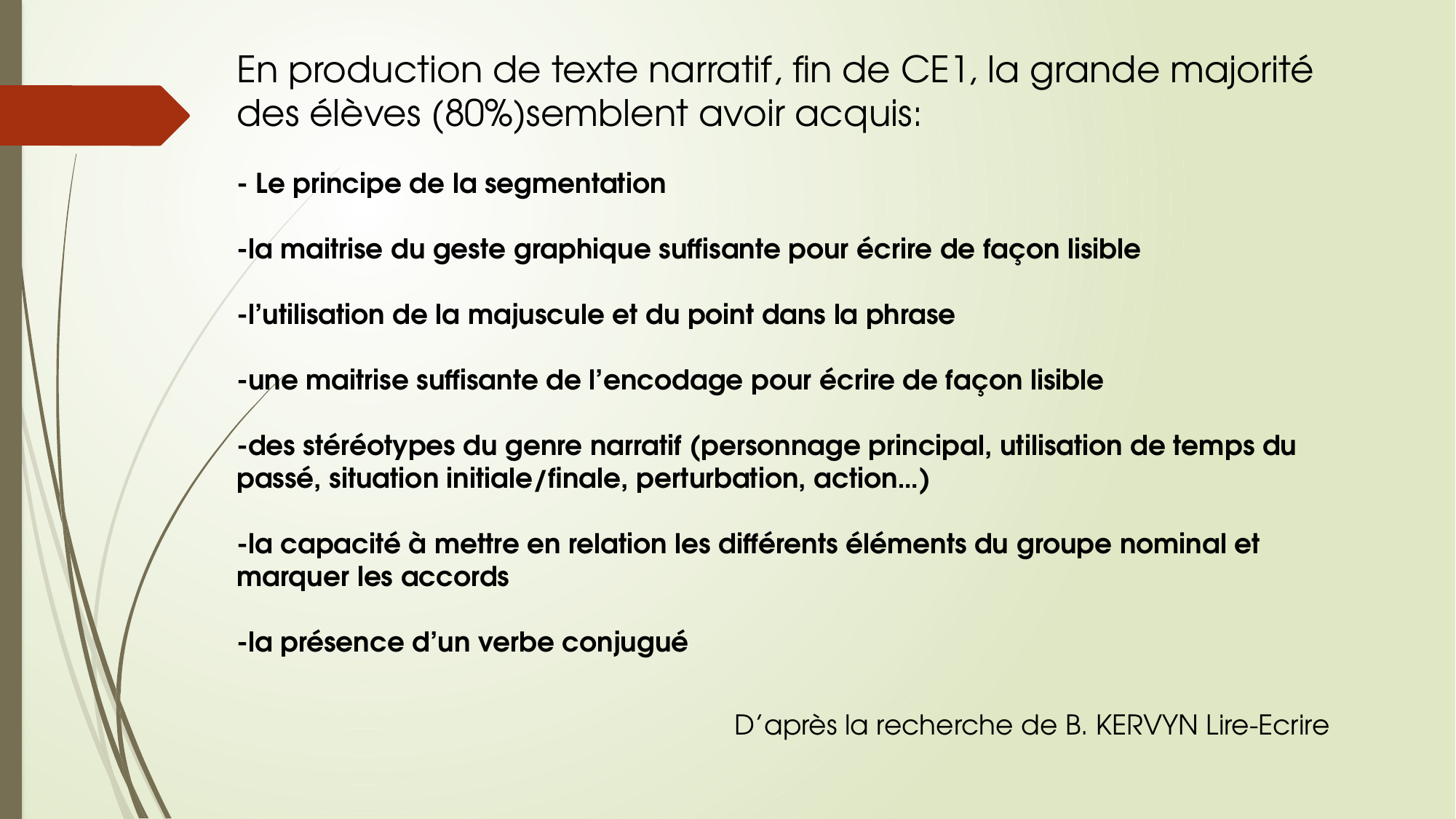

En production de texte narratif, fin de CE1, la grande majorité des élèves (80%)semblent avoir acquis:

- Le principe de la segmentation

-la maitrise du geste graphique suffisante pour écrire de façon lisible

-l’utilisation de la majuscule et du point dans la phrase

-une maitrise suffisante de l’encodage pour écrire de façon lisible

-des stéréotypes du genre narratif (personnage principal, utilisation de temps du passé, situation initiale/finale, perturbation, action…)

-la capacité à mettre en relation les différents éléments du groupe nominal et marquer les accords

-la présence d’un verbe conjugué

D’après la recherche de B. KERVYN Lire-Ecrire